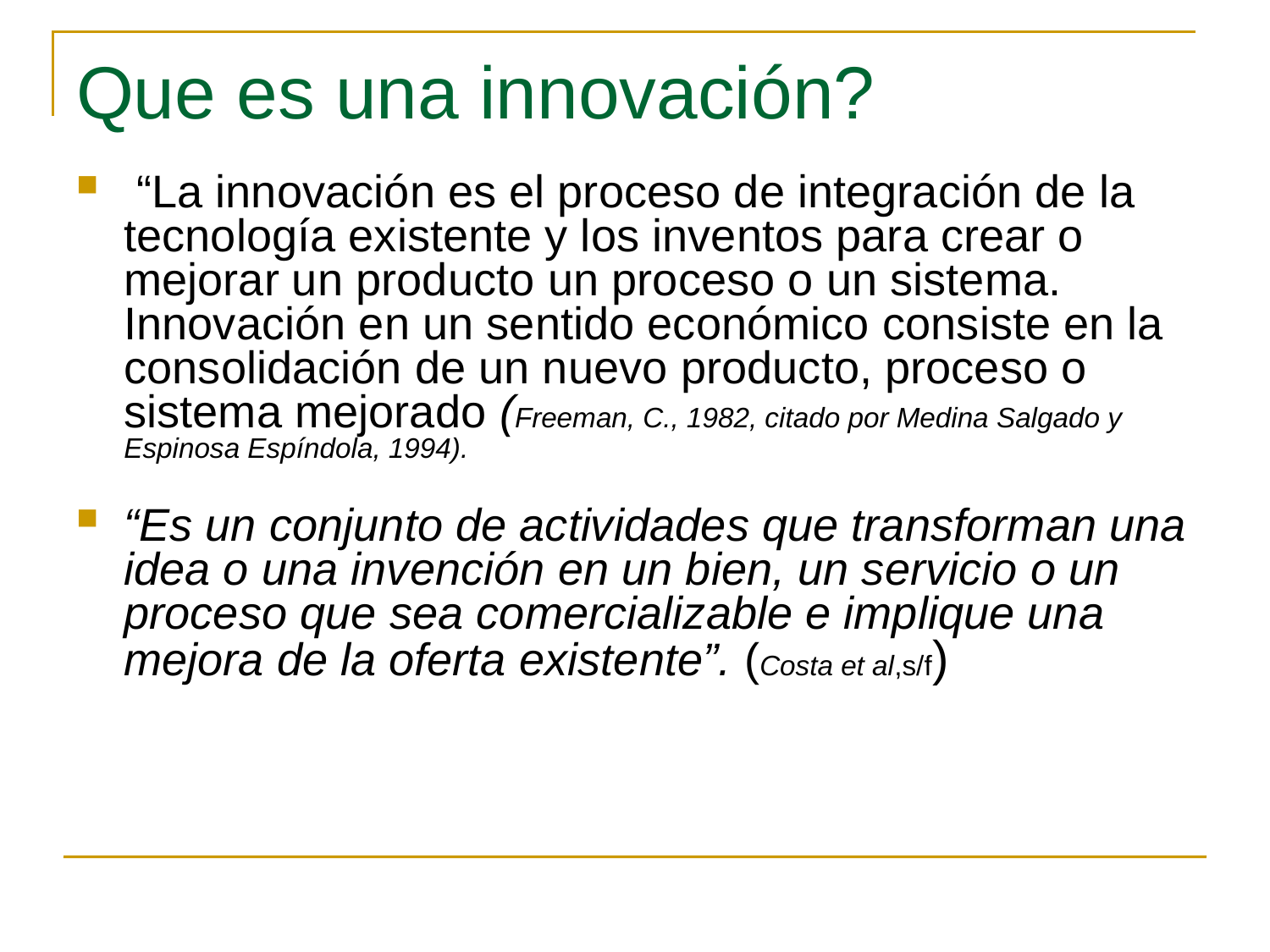

# Que es una innovación?
 “La innovación es el proceso de integración de la tecnología existente y los inventos para crear o mejorar un producto un proceso o un sistema. Innovación en un sentido económico consiste en la consolidación de un nuevo producto, proceso o sistema mejorado (Freeman, C., 1982, citado por Medina Salgado y Espinosa Espíndola, 1994).

“Es un conjunto de actividades que transforman una idea o una invención en un bien, un servicio o un proceso que sea comercializable e implique una mejora de la oferta existente”. (Costa et al,s/f)